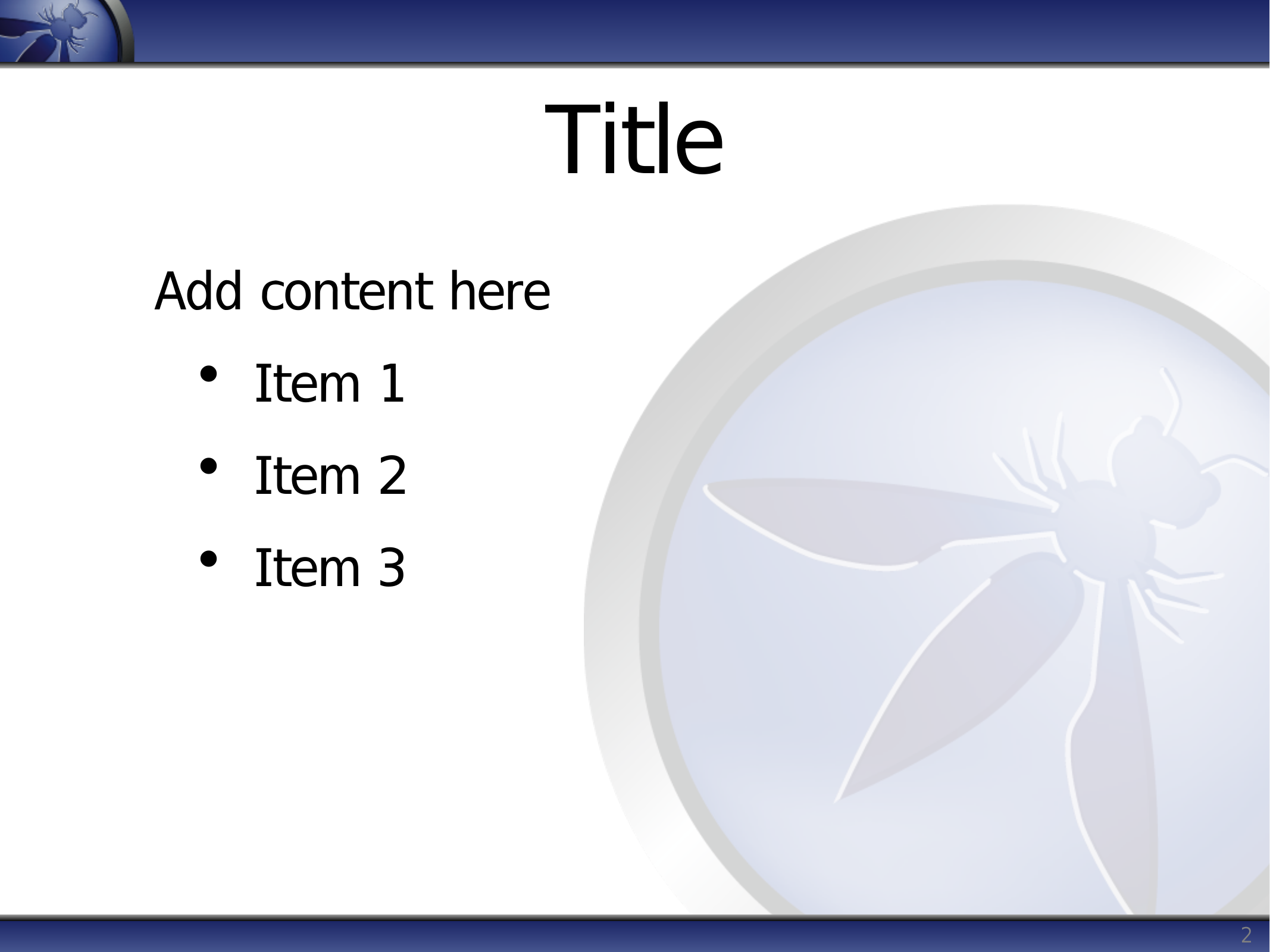

# Title
Add content here
Item 1
Item 2
Item 3
2